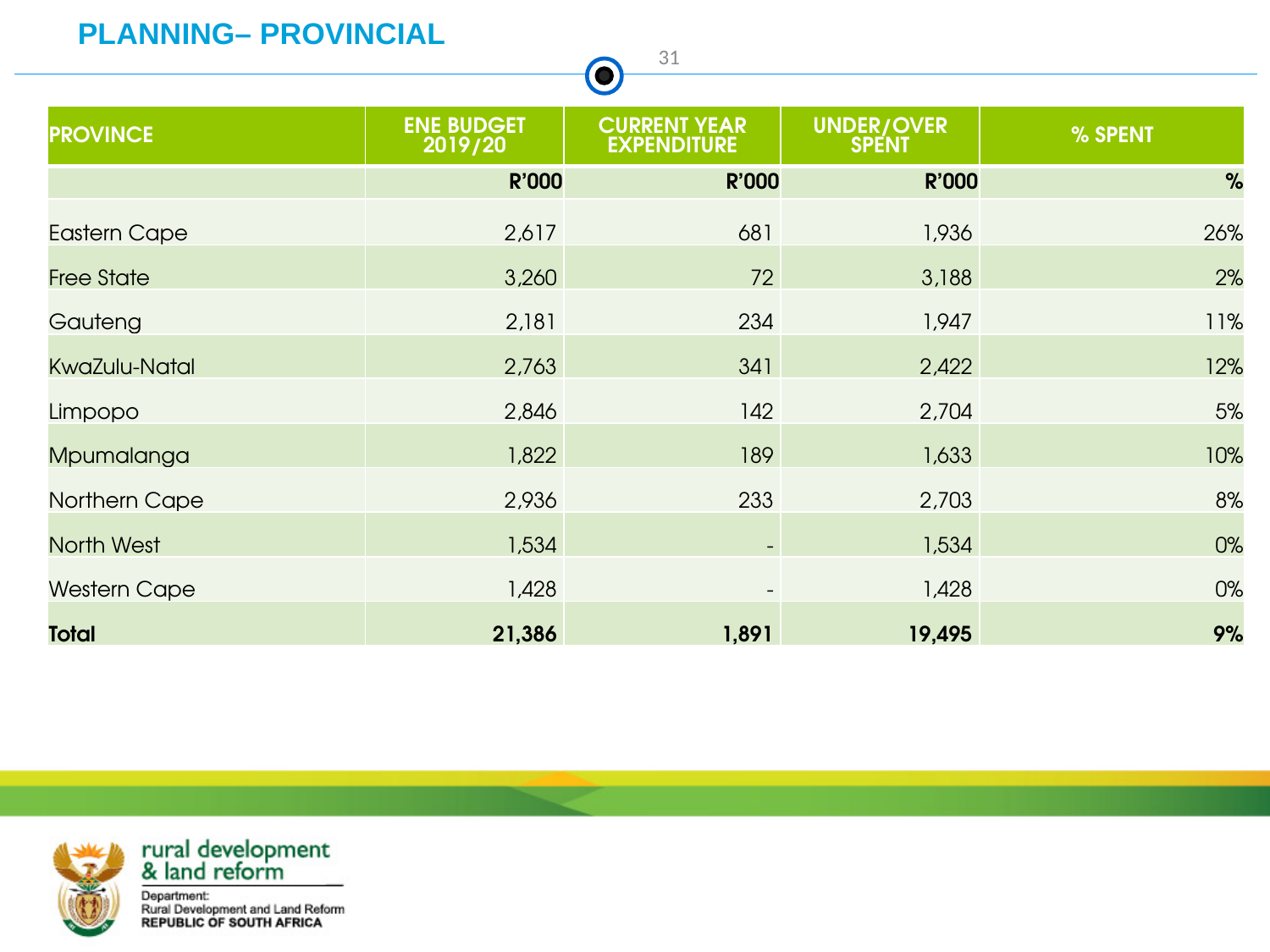

# PLANNING– PROVINCIAL
31

| PROVINCE | ENE BUDGET 2019/20 | CURRENT YEAR EXPENDITURE | UNDER/OVER SPENT | % SPENT |
| --- | --- | --- | --- | --- |
|  | R’000 | R’000 | R’000 | % |
| Eastern Cape | 2,617 | 681 | 1,936 | 26% |
| Free State | 3,260 | 72 | 3,188 | 2% |
| Gauteng | 2,181 | 234 | 1,947 | 11% |
| KwaZulu-Natal | 2,763 | 341 | 2,422 | 12% |
| Limpopo | 2,846 | 142 | 2,704 | 5% |
| Mpumalanga | 1,822 | 189 | 1,633 | 10% |
| Northern Cape | 2,936 | 233 | 2,703 | 8% |
| North West | 1,534 | - | 1,534 | 0% |
| Western Cape | 1,428 | - | 1,428 | 0% |
| Total | 21,386 | 1,891 | 19,495 | 9% |